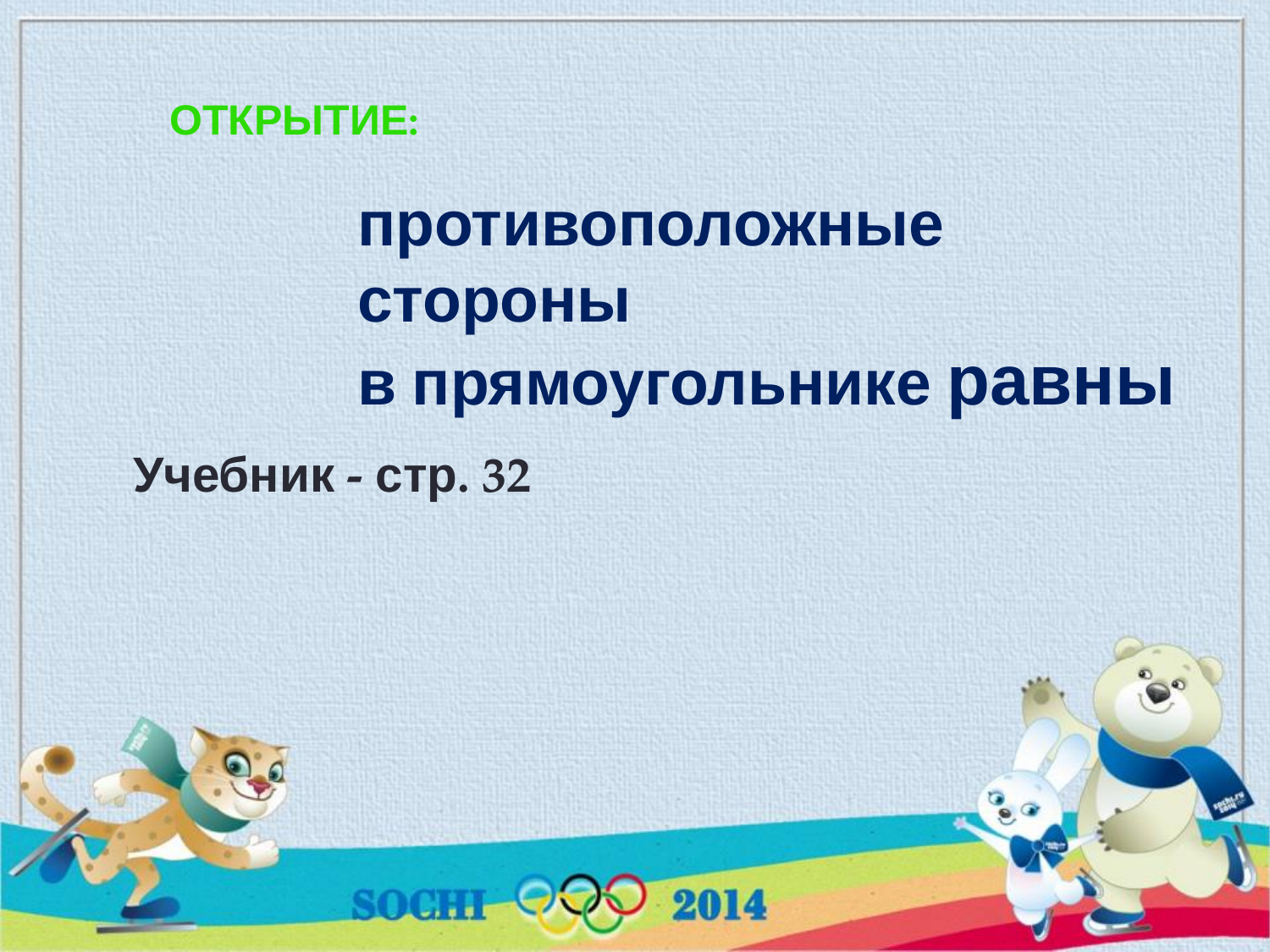

Открытие:
противоположные стороны
в прямоугольнике равны
Учебник - стр. 32